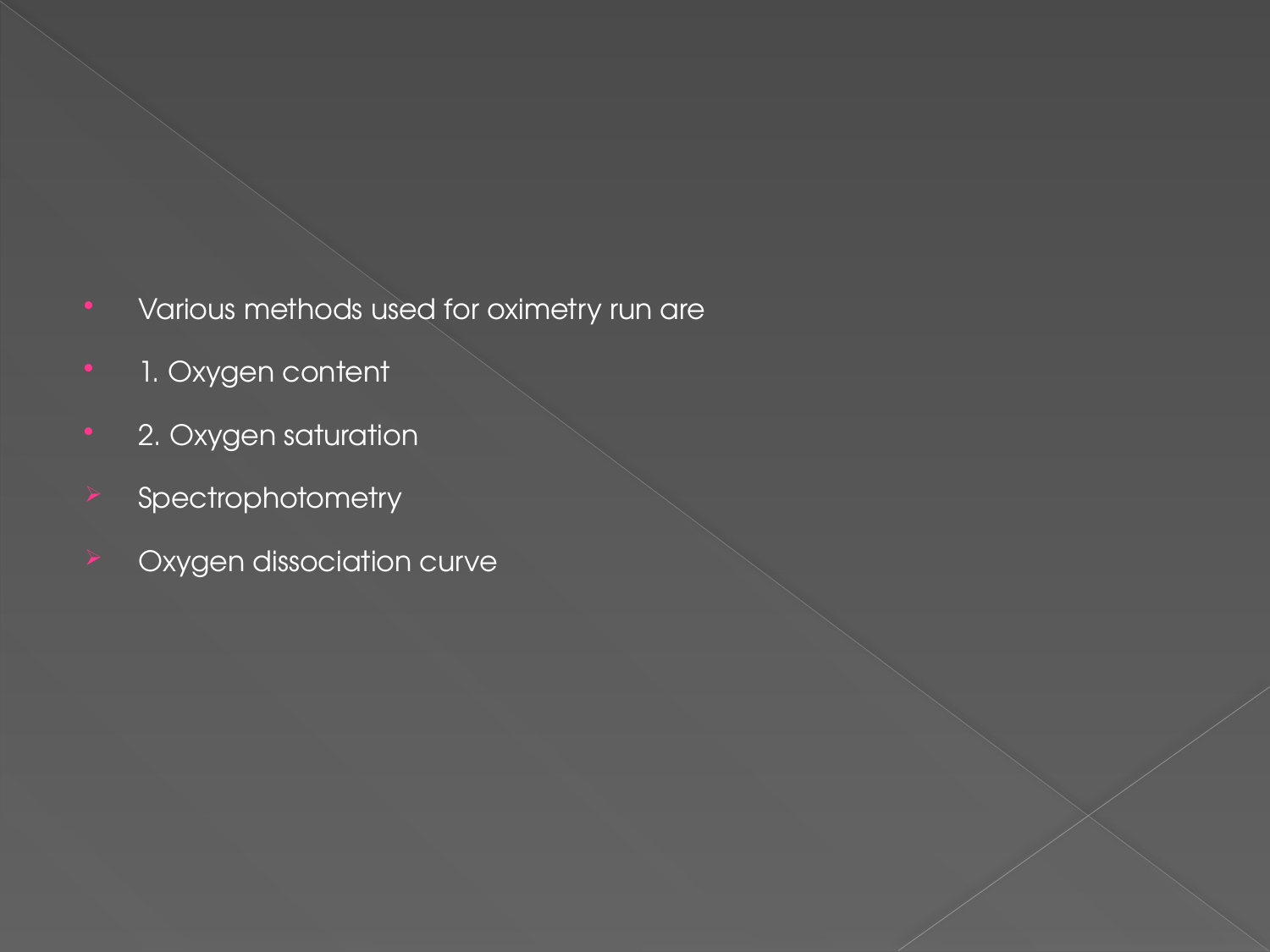

#
Various methods used for oximetry run are
1. Oxygen content
2. Oxygen saturation
Spectrophotometry
Oxygen dissociation curve